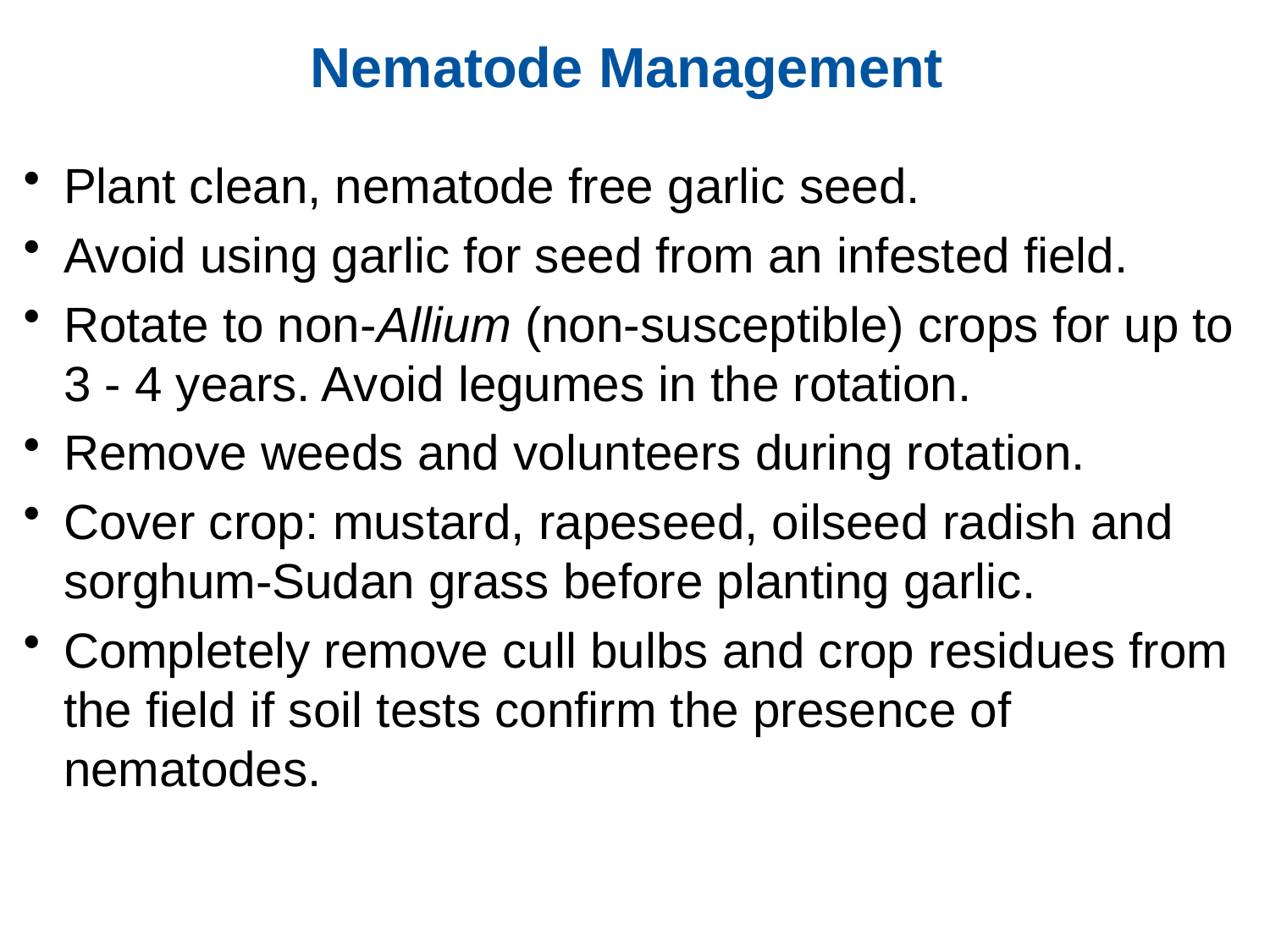

# Nematode Management
Plant clean, nematode free garlic seed.
Avoid using garlic for seed from an infested field.
Rotate to non-Allium (non-susceptible) crops for up to 3 - 4 years. Avoid legumes in the rotation.
Remove weeds and volunteers during rotation.
Cover crop: mustard, rapeseed, oilseed radish and sorghum-Sudan grass before planting garlic.
Completely remove cull bulbs and crop residues from the field if soil tests confirm the presence of nematodes.